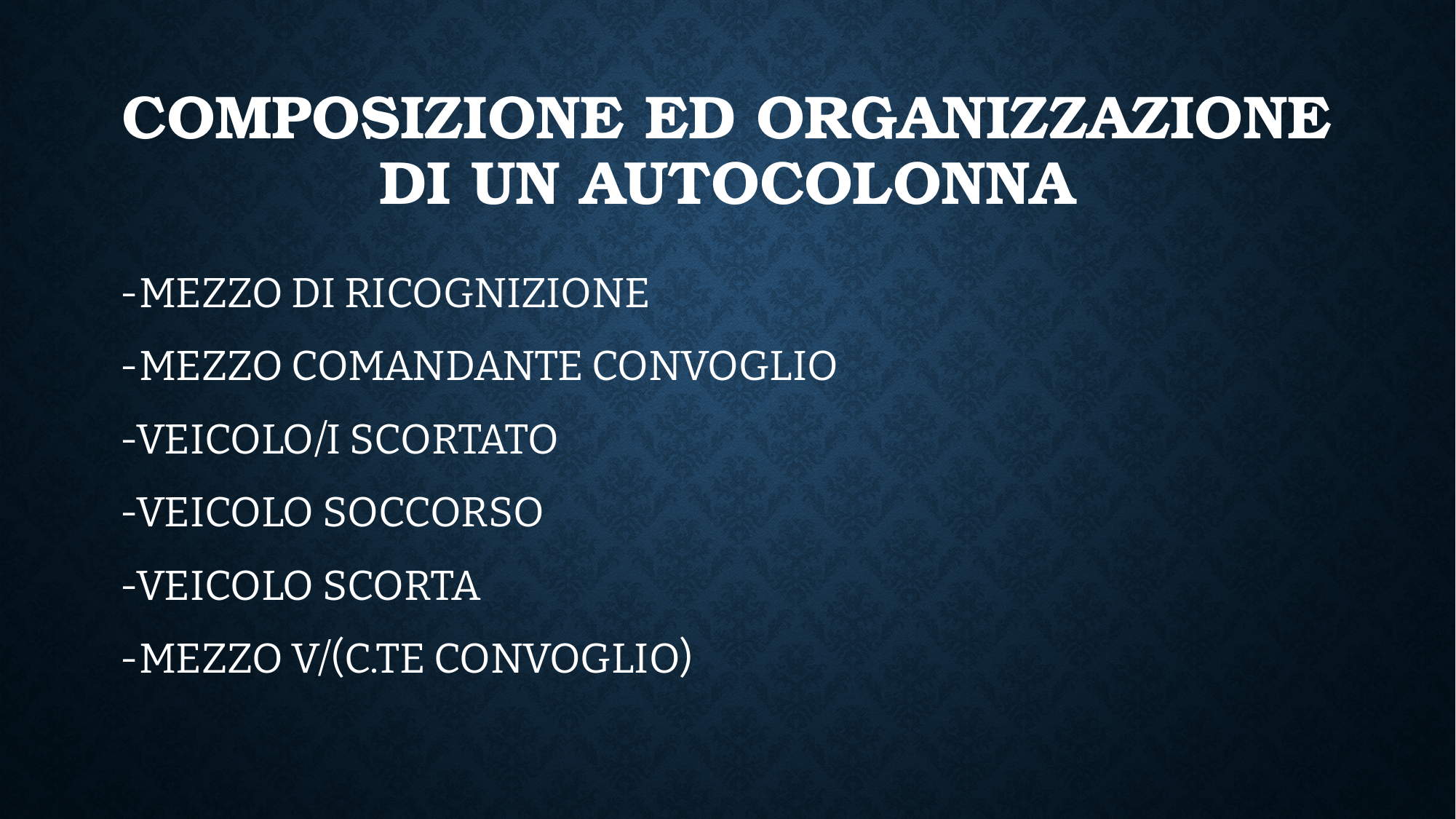

# COMPOSIZIONE ED ORGANIZZAZIONE DI UN AUTOCOLONNA
-MEZZO DI RICOGNIZIONE
-MEZZO COMANDANTE CONVOGLIO
-VEICOLO/I SCORTATO
-VEICOLO SOCCORSO
-VEICOLO SCORTA
-MEZZO V/(C.TE CONVOGLIO)